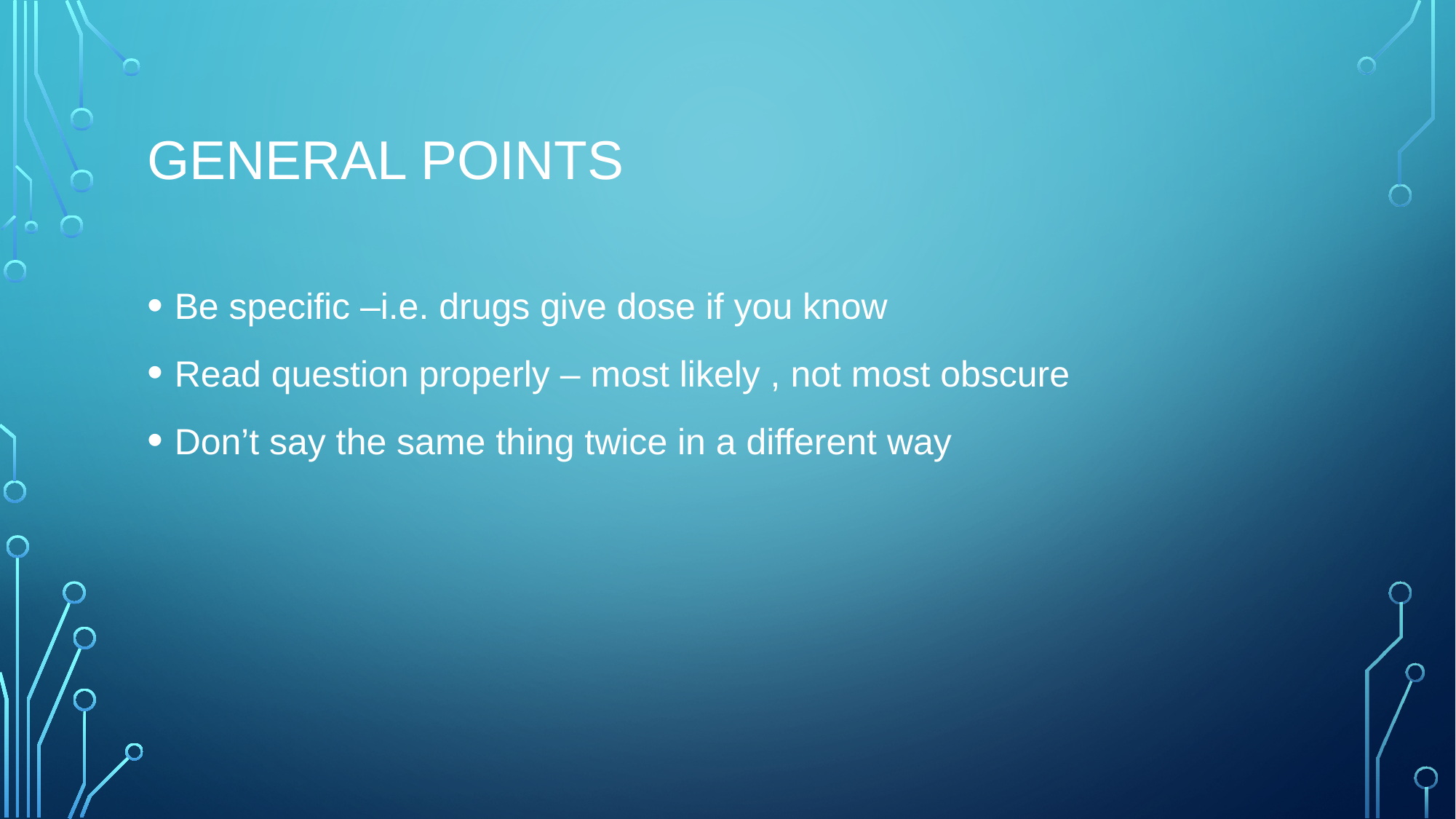

# General points
Be specific –i.e. drugs give dose if you know
Read question properly – most likely , not most obscure
Don’t say the same thing twice in a different way